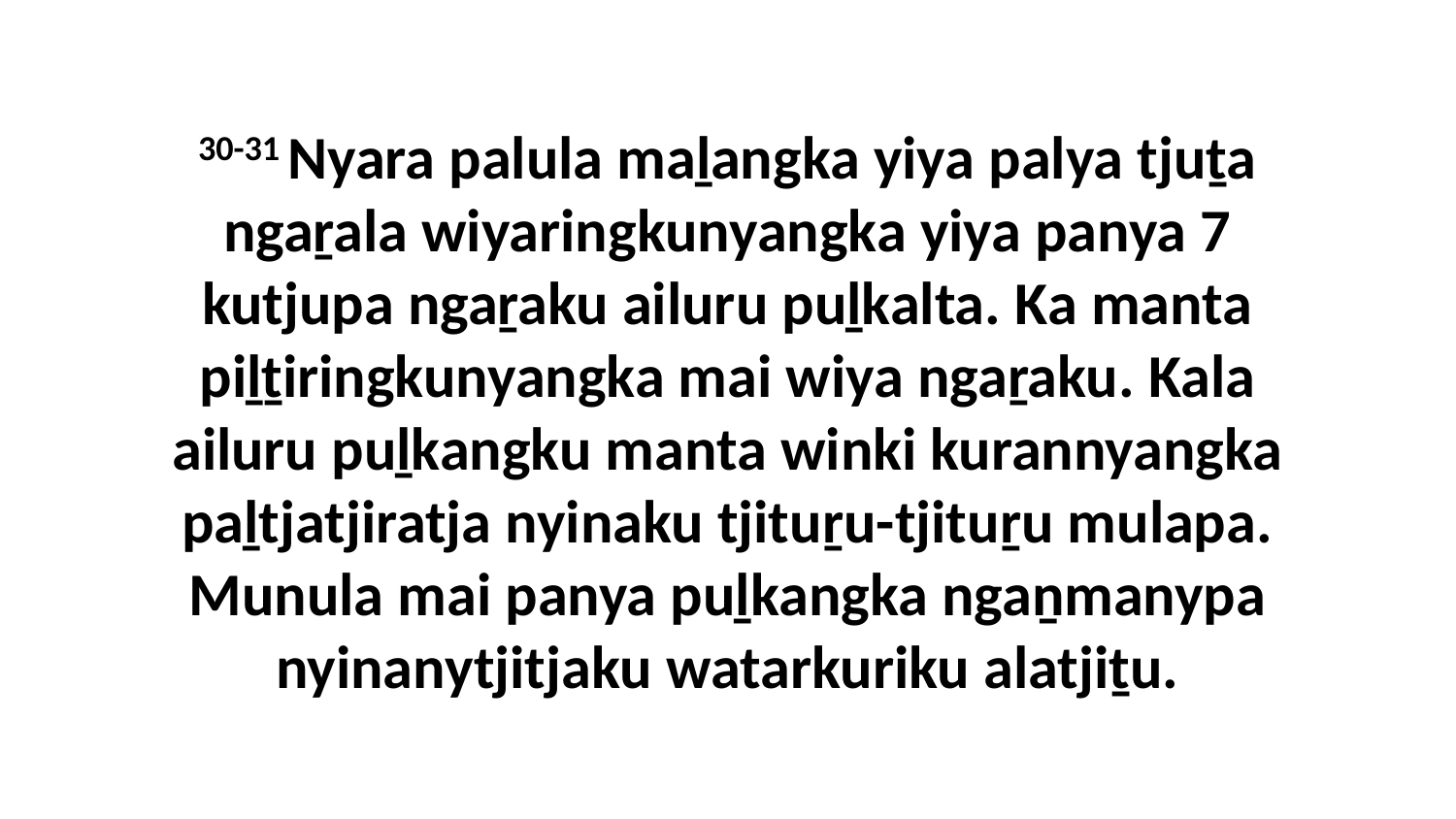

30-31 Nyara palula maḻangka yiya palya tjuṯa ngaṟala wiyaringkunyangka yiya panya 7 kutjupa ngaṟaku ailuru puḻkalta. Ka manta piḻṯiringkunyangka mai wiya ngaṟaku. Kala ailuru puḻkangku manta winki kurannyangka paḻtjatjiratja nyinaku tjituṟu-tjituṟu mulapa. Munula mai panya puḻkangka ngaṉmanypa nyinanytjitjaku watarkuriku alatjiṯu.